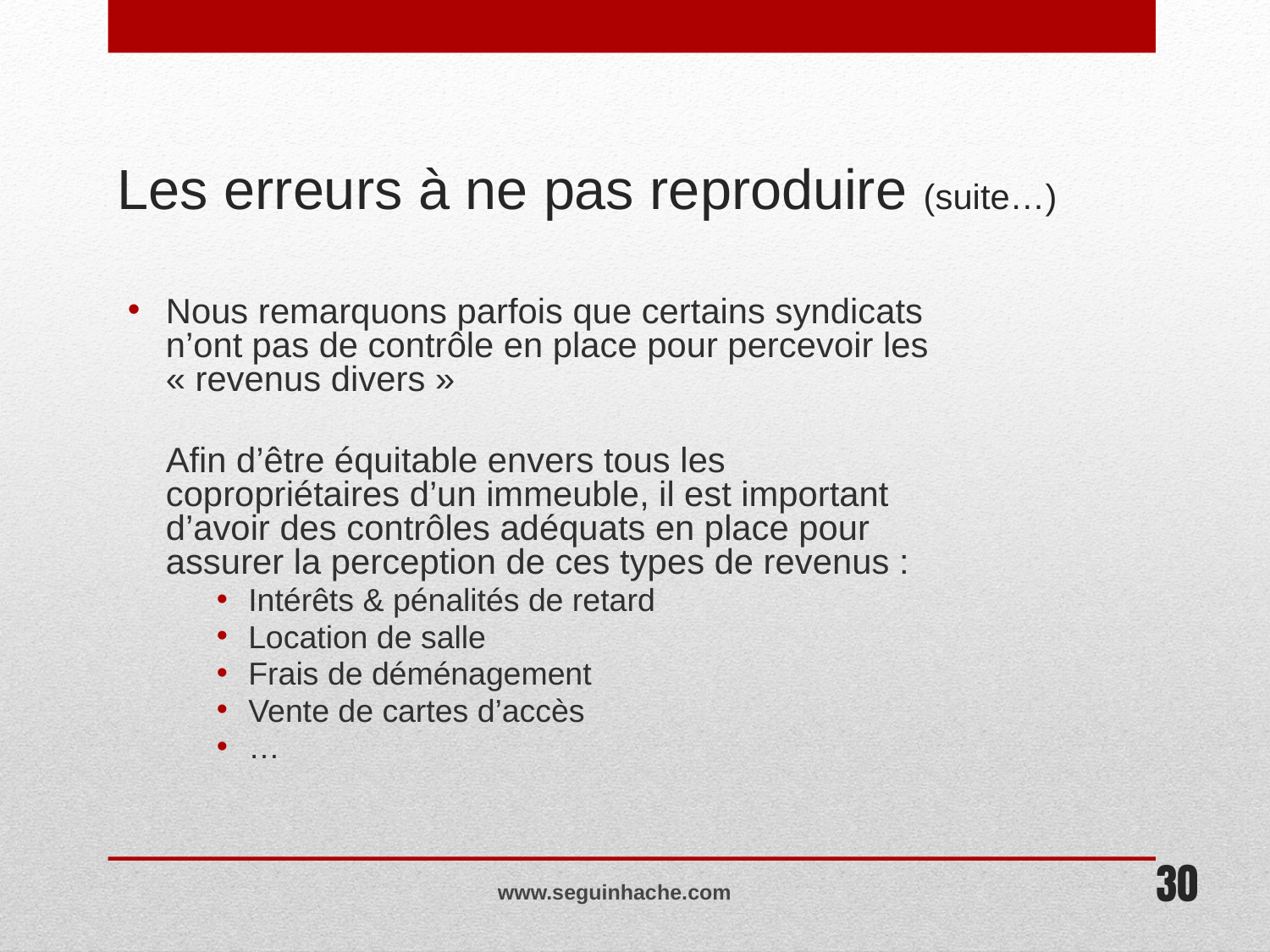

# Les erreurs à ne pas reproduire (suite…)

Nous remarquons parfois que certains syndicats n’ont pas de contrôle en place pour percevoir les « revenus divers »

	Afin d’être équitable envers tous les copropriétaires d’un immeuble, il est important d’avoir des contrôles adéquats en place pour assurer la perception de ces types de revenus :
Intérêts & pénalités de retard
Location de salle
Frais de déménagement
Vente de cartes d’accès
…

www.seguinhache.com
30